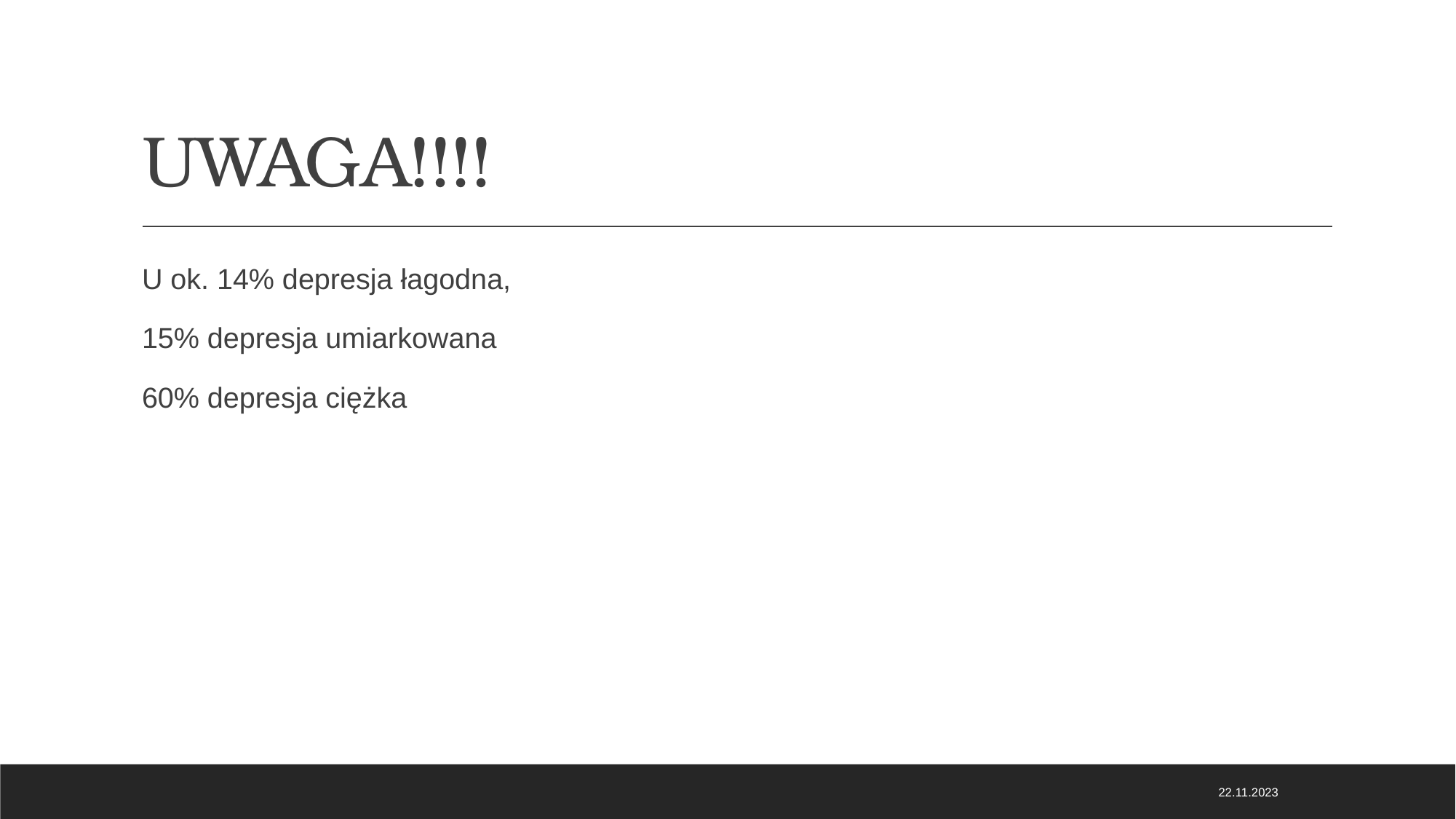

# UWAGA!!!!
U ok. 14% depresja łagodna,
15% depresja umiarkowana
60% depresja ciężka
22.11.2023